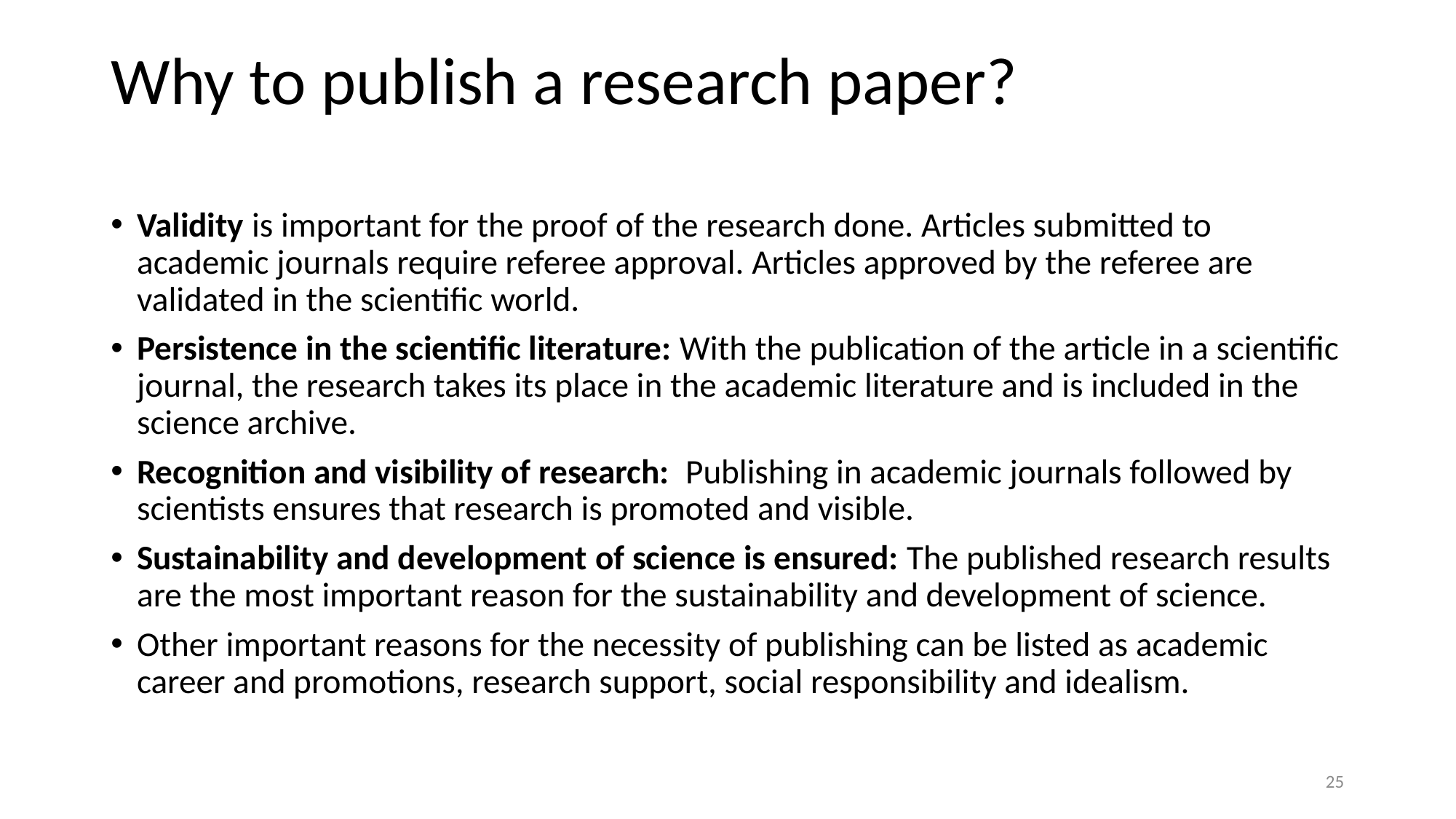

# Why to publish a research paper?
Validity is important for the proof of the research done. Articles submitted to academic journals require referee approval. Articles approved by the referee are validated in the scientific world.
Persistence in the scientific literature: With the publication of the article in a scientific journal, the research takes its place in the academic literature and is included in the science archive.
Recognition and visibility of research:  Publishing in academic journals followed by scientists ensures that research is promoted and visible.
Sustainability and development of science is ensured: The published research results are the most important reason for the sustainability and development of science.
Other important reasons for the necessity of publishing can be listed as academic career and promotions, research support, social responsibility and idealism.

25